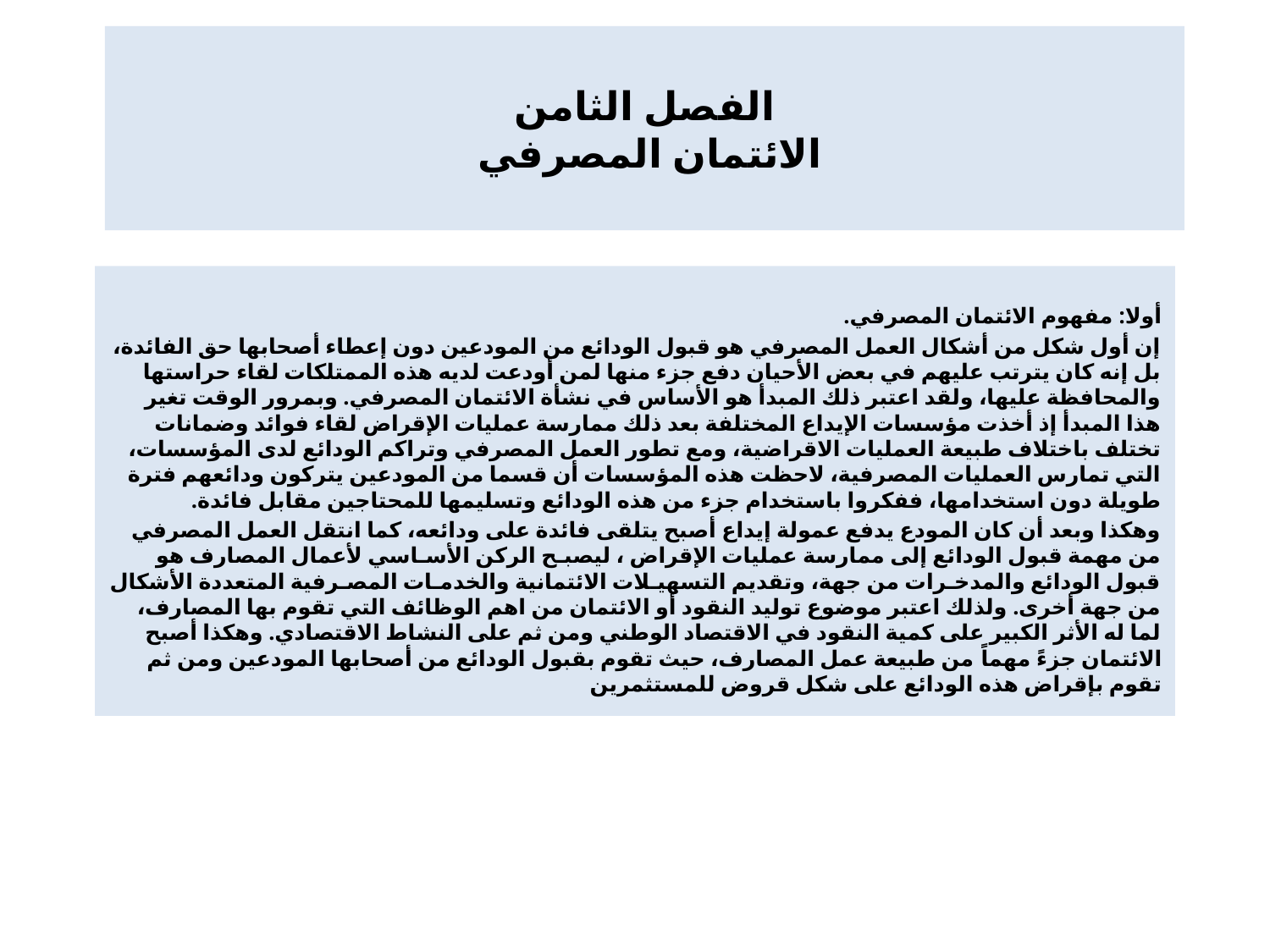

# الفصل الثامن الائتمان المصرفي

أولا: مفهوم الائتمان المصرفي.
إن أول شكل من أشكال العمل المصرفي هو قبول الودائع من المودعين دون إعطاء أصحابها حق الفائدة، بل إنه كان يترتب عليهم في بعض الأحيان دفع جزء منها لمن أودعت لديه هذه الممتلكات لقاء حراستها والمحافظة عليها، ولقد اعتبر ذلك المبدأ هو الأساس في نشأة الائتمان المصرفي. وبمرور الوقت تغير هذا المبدأ إذ أخذت مؤسسات الإيداع المختلفة بعد ذلك ممارسة عمليات الإقراض لقاء فوائد وضمانات تختلف باختلاف طبيعة العمليات الاقراضية، ومع تطور العمل المصرفي وتراكم الودائع لدى المؤسسات، التي تمارس العمليات المصرفية، لاحظت هذه المؤسسات أن قسما من المودعين يتركون ودائعهم فترة طويلة دون استخدامها، ففكروا باستخدام جزء من هذه الودائع وتسليمها للمحتاجين مقابل فائدة.
وهكذا وبعد أن كان المودع يدفع عمولة إيداع أصبح يتلقى فائدة على ودائعه، كما انتقل العمل المصرفي من مهمة قبول الودائع إلى ممارسة عمليات الإقراض ، ليصبـح الركن الأسـاسي لأعمال المصارف هو قبول الودائع والمدخـرات من جهة، وتقديم التسهيـلات الائتمانية والخدمـات المصـرفية المتعددة الأشكال من جهة أخرى. ولذلك اعتبر موضوع توليد النقود أو الائتمان من اهم الوظائف التي تقوم بها المصارف، لما له الأثر الكبير على كمية النقود في الاقتصاد الوطني ومن ثم على النشاط الاقتصادي. وهكذا أصبح الائتمان جزءً مهماً من طبيعة عمل المصارف، حيث تقوم بقبول الودائع من أصحابها المودعين ومن ثم تقوم بإقراض هذه الودائع على شكل قروض للمستثمرين